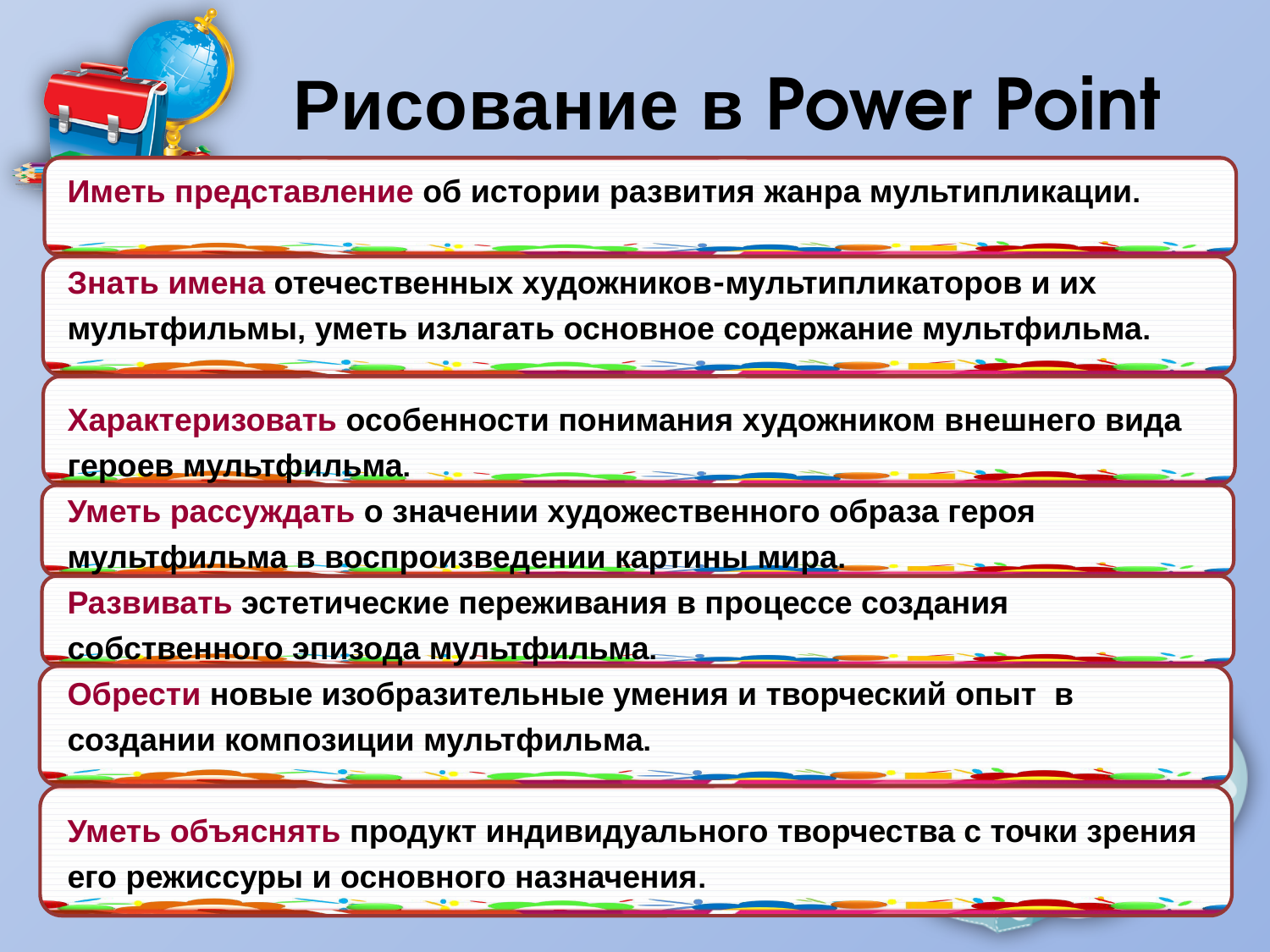

# Рисование в Power Point

Иметь представление об истории развития жанра мультипликации.

Знать имена отечественных художников-мультипликаторов и их мультфильмы, уметь излагать основное содержание мультфильма.

Характеризовать особенности понимания художником внешнего вида героев мультфильма.
Уметь рассуждать о значении художественного образа героя мультфильма в воспроизведении картины мира.
Развивать эстетические переживания в процессе создания собственного эпизода мультфильма.
Обрести новые изобразительные умения и творческий опыт  в создании композиции мультфильма.

Уметь объяснять продукт индивидуального творчества с точки зрения его режиссуры и основного назначения.